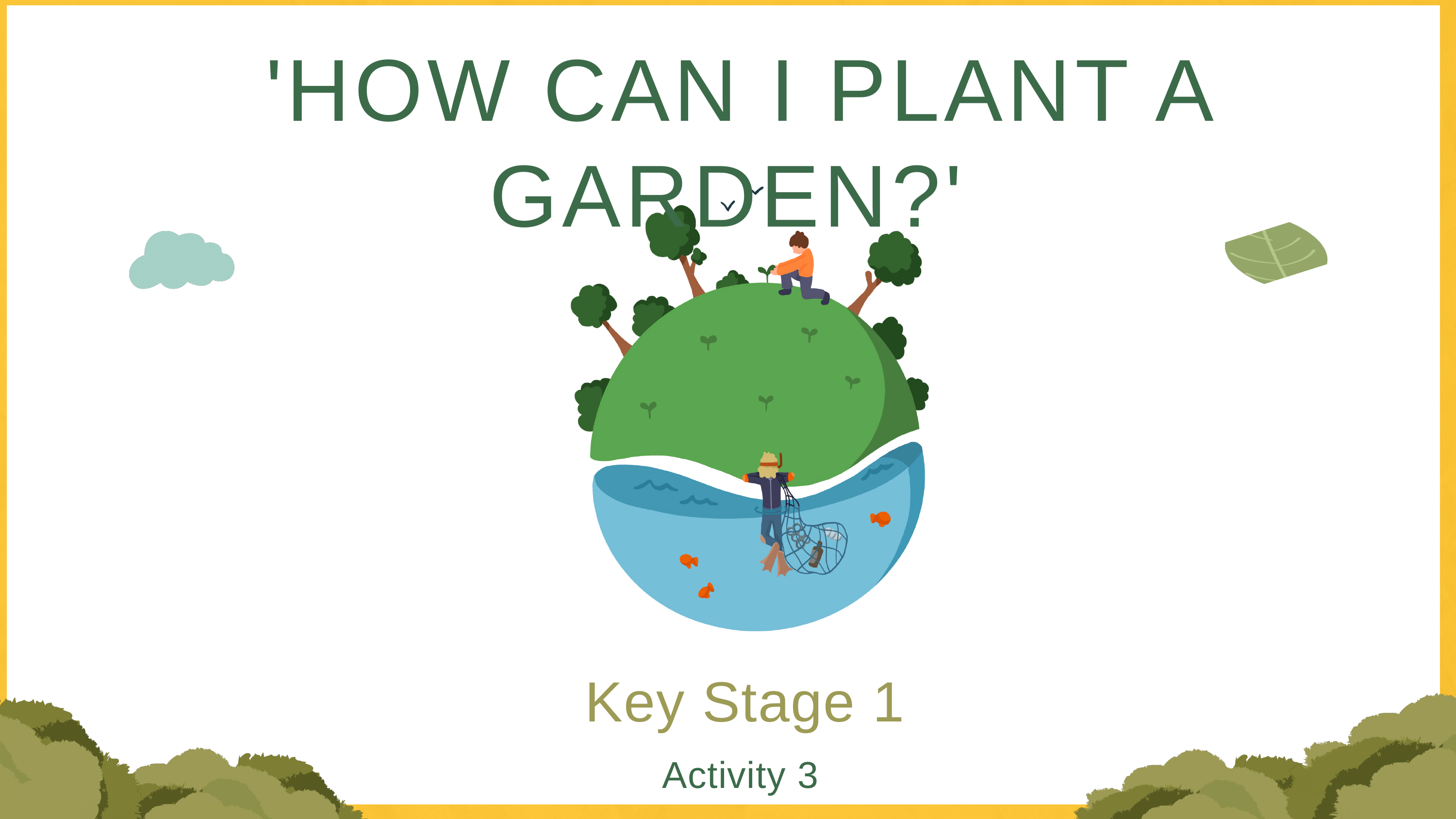

'HOW CAN I PLANT A GARDEN?'

Key Stage 1

Activity 3